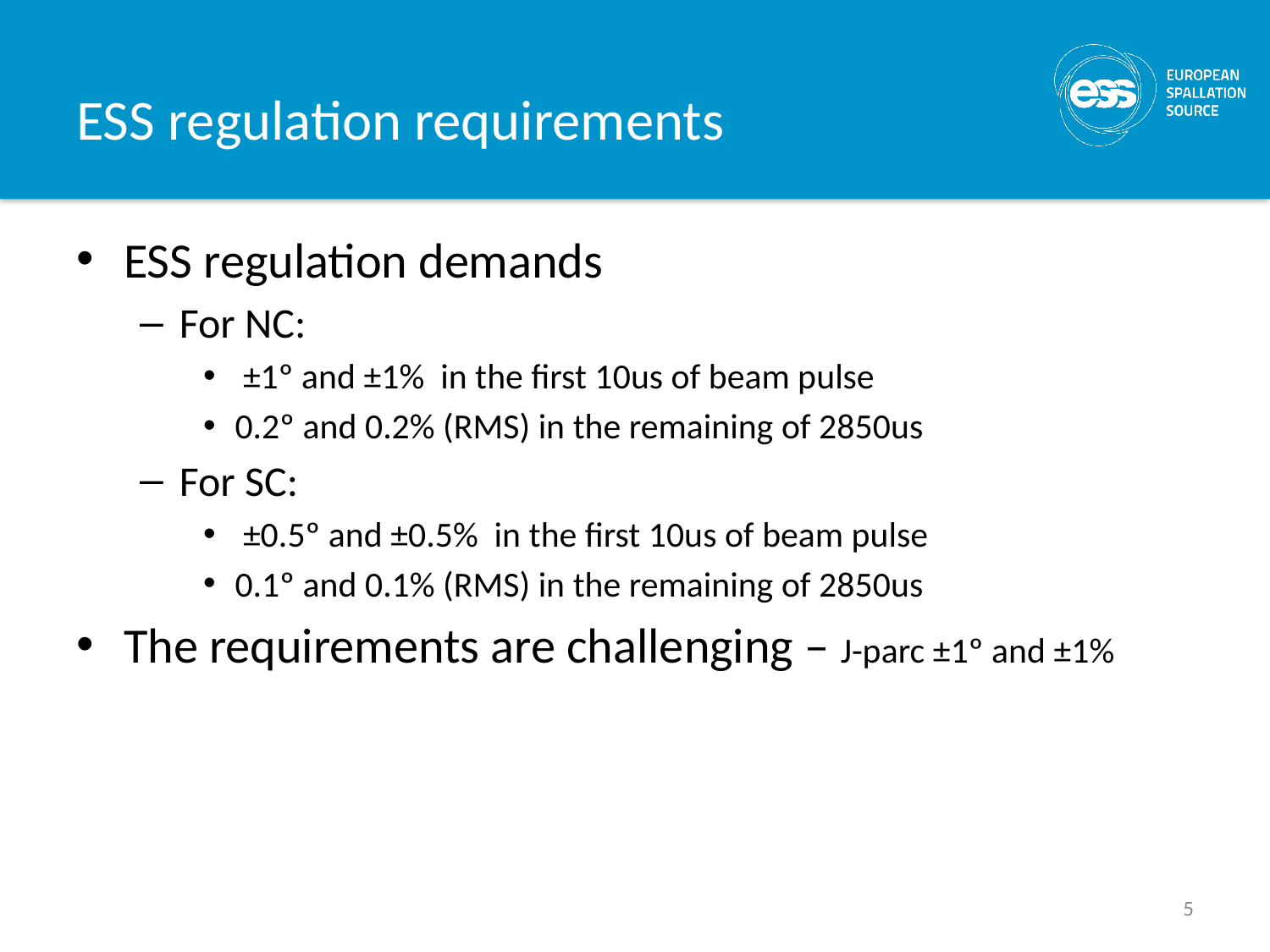

# ESS regulation requirements
ESS regulation demands
For NC:
 ±1º and ±1%  in the first 10us of beam pulse
0.2º and 0.2% (RMS) in the remaining of 2850us
For SC:
 ±0.5º and ±0.5%  in the first 10us of beam pulse
0.1º and 0.1% (RMS) in the remaining of 2850us
The requirements are challenging – J-parc ±1º and ±1%
5